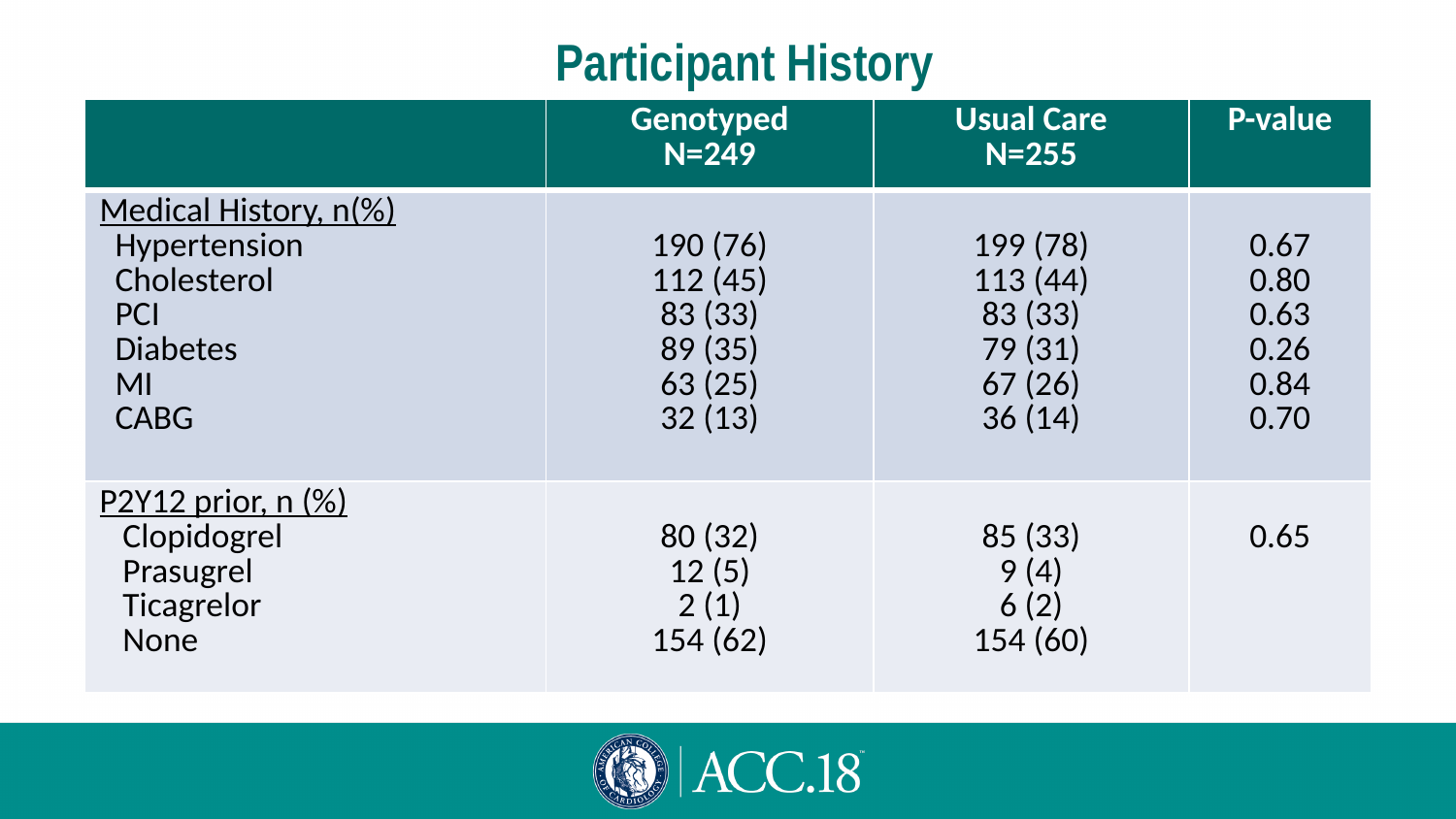

# Participant History
|  | Genotyped N=249 | Usual Care N=255 | P-value |
| --- | --- | --- | --- |
| Medical History, n(%) Hypertension Cholesterol PCI Diabetes MI CABG | 190 (76) 112 (45) 83 (33) 89 (35) 63 (25) 32 (13) | 199 (78) 113 (44) 83 (33) 79 (31) 67 (26) 36 (14) | 0.67 0.80 0.63 0.26 0.84 0.70 |
| P2Y12 prior, n (%) Clopidogrel Prasugrel Ticagrelor None | 80 (32) 12 (5) 2 (1) 154 (62) | 85 (33) 9 (4) 6 (2) 154 (60) | 0.65 |